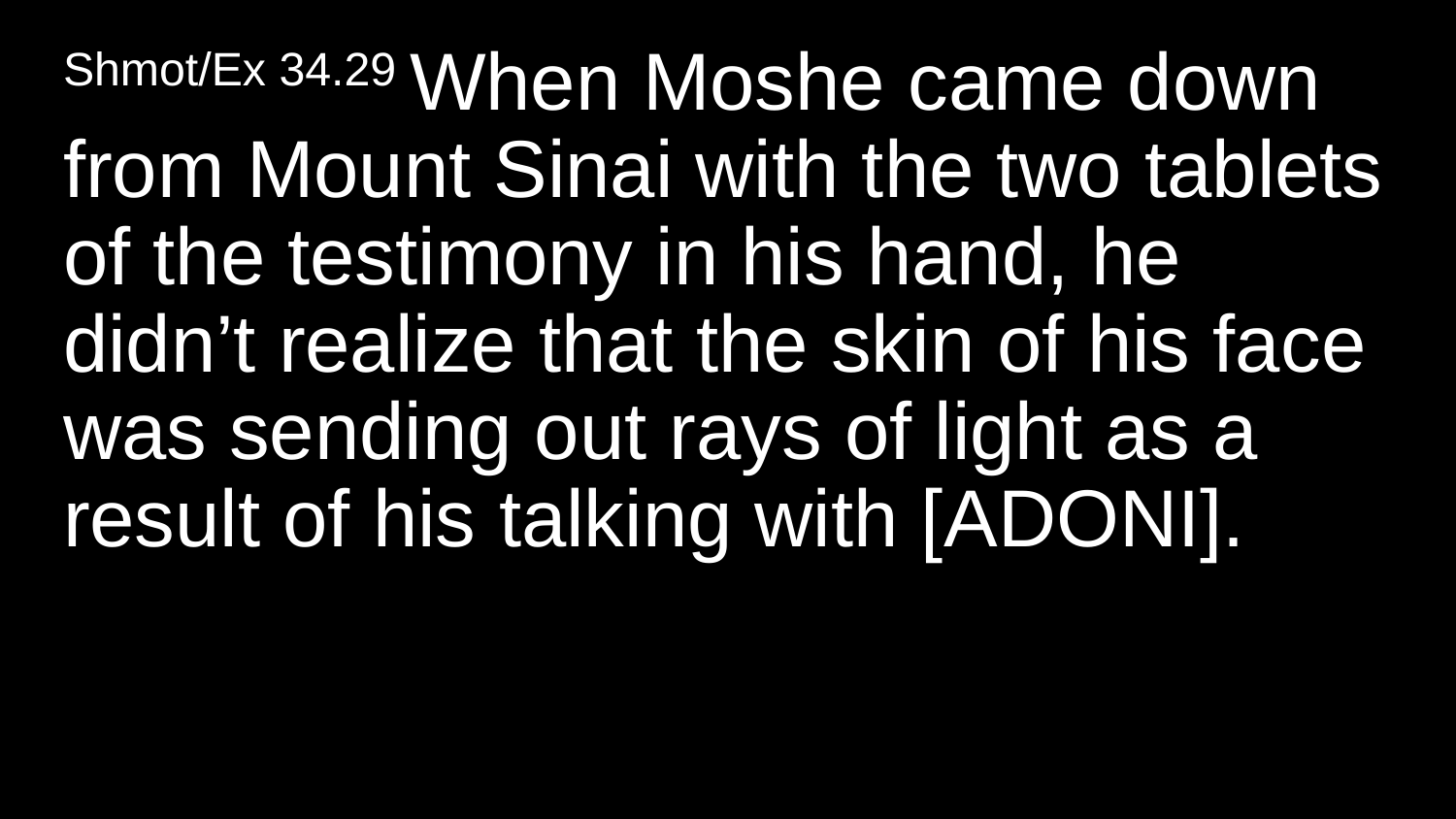

Shmot/Ex 34.29 When Moshe came down from Mount Sinai with the two tablets of the testimony in his hand, he didn’t realize that the skin of his face was sending out rays of light as a result of his talking with [Adoni].